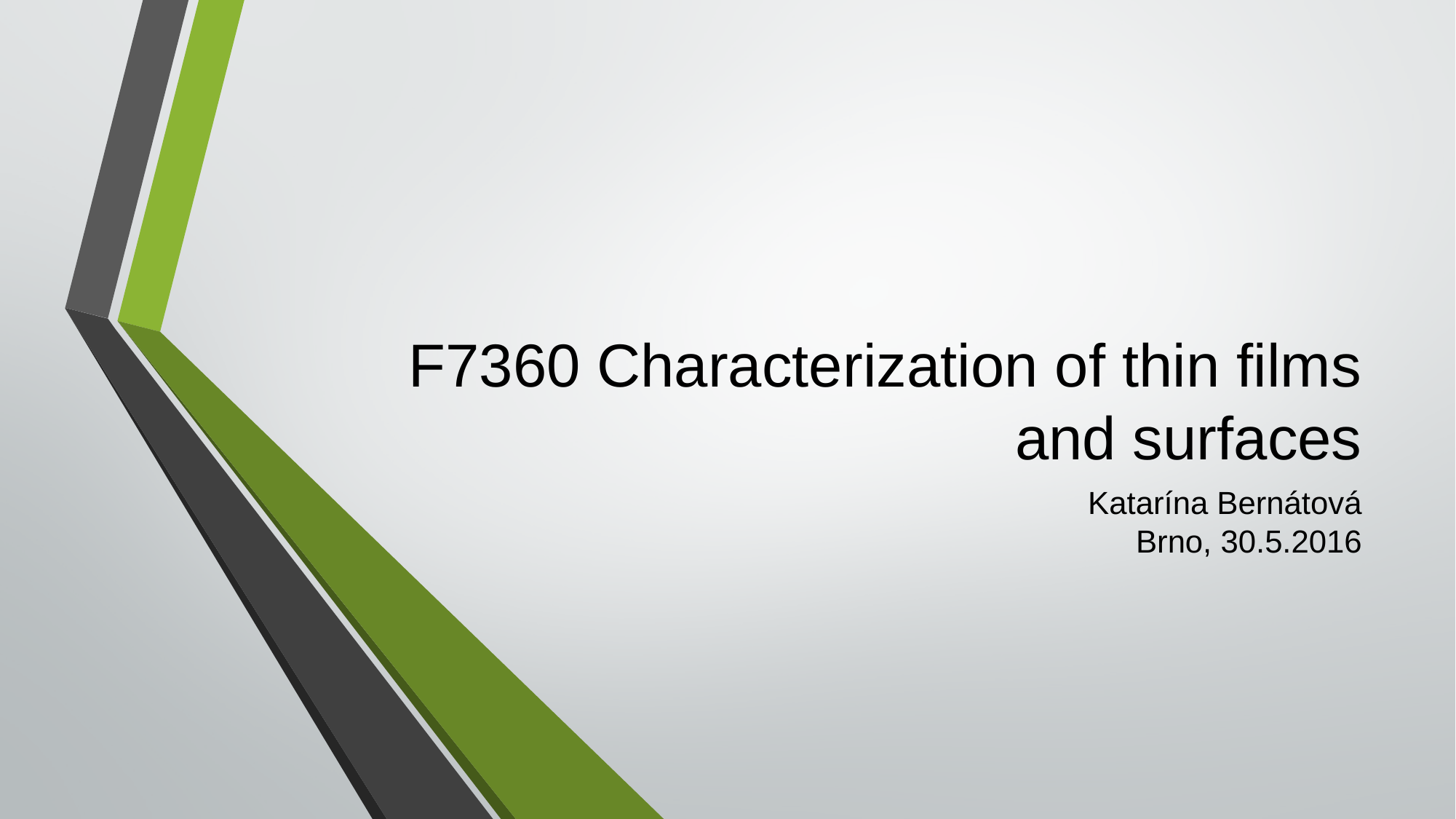

# F7360 Characterization of thin films and surfaces
Katarína Bernátová
Brno, 30.5.2016